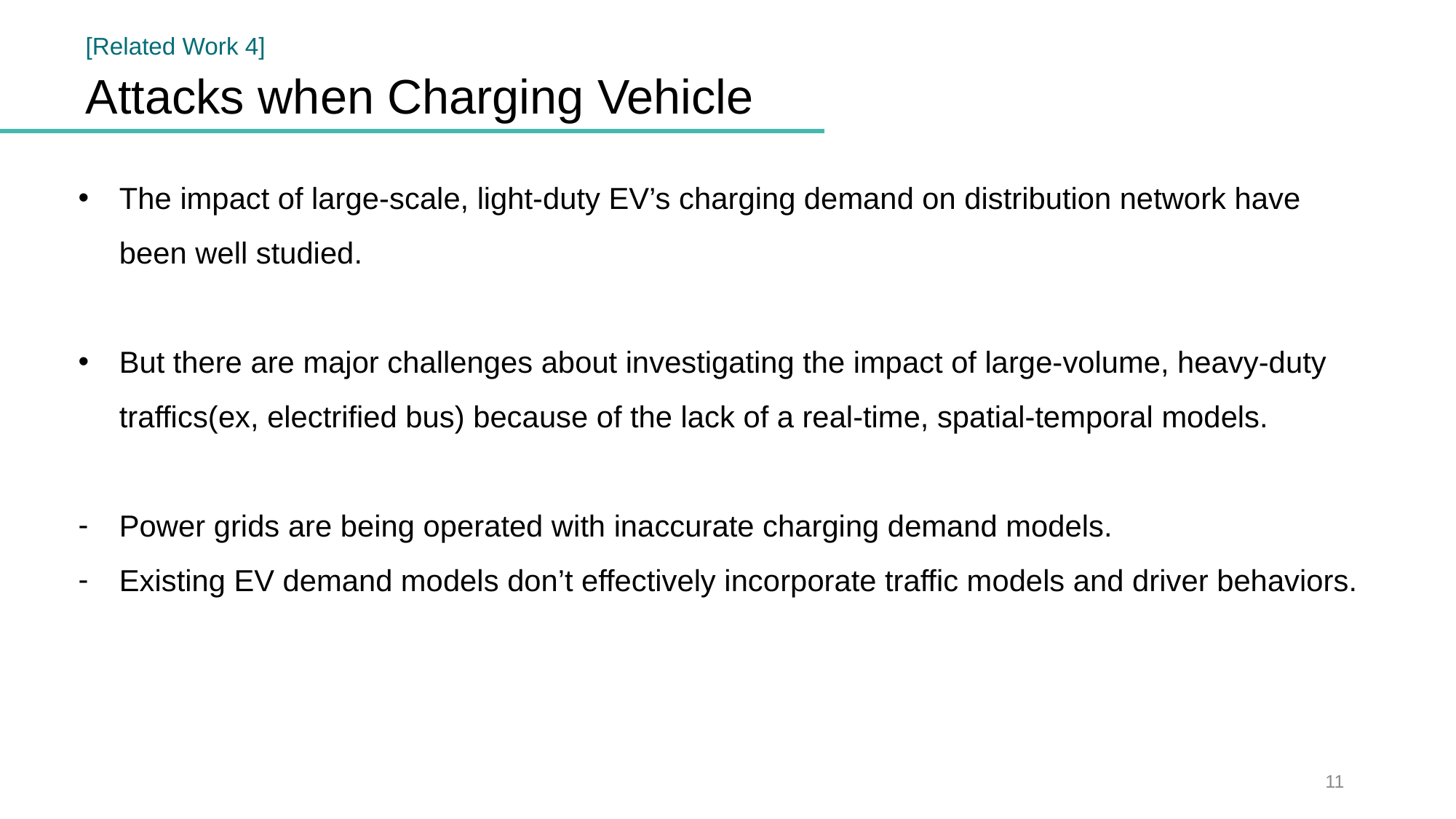

[Related Work 4]
Attacks when Charging Vehicle
The impact of large-scale, light-duty EV’s charging demand on distribution network have been well studied.

But there are major challenges about investigating the impact of large-volume, heavy-duty traffics(ex, electrified bus) because of the lack of a real-time, spatial-temporal models.

Power grids are being operated with inaccurate charging demand models.
Existing EV demand models don’t effectively incorporate traffic models and driver behaviors.

11